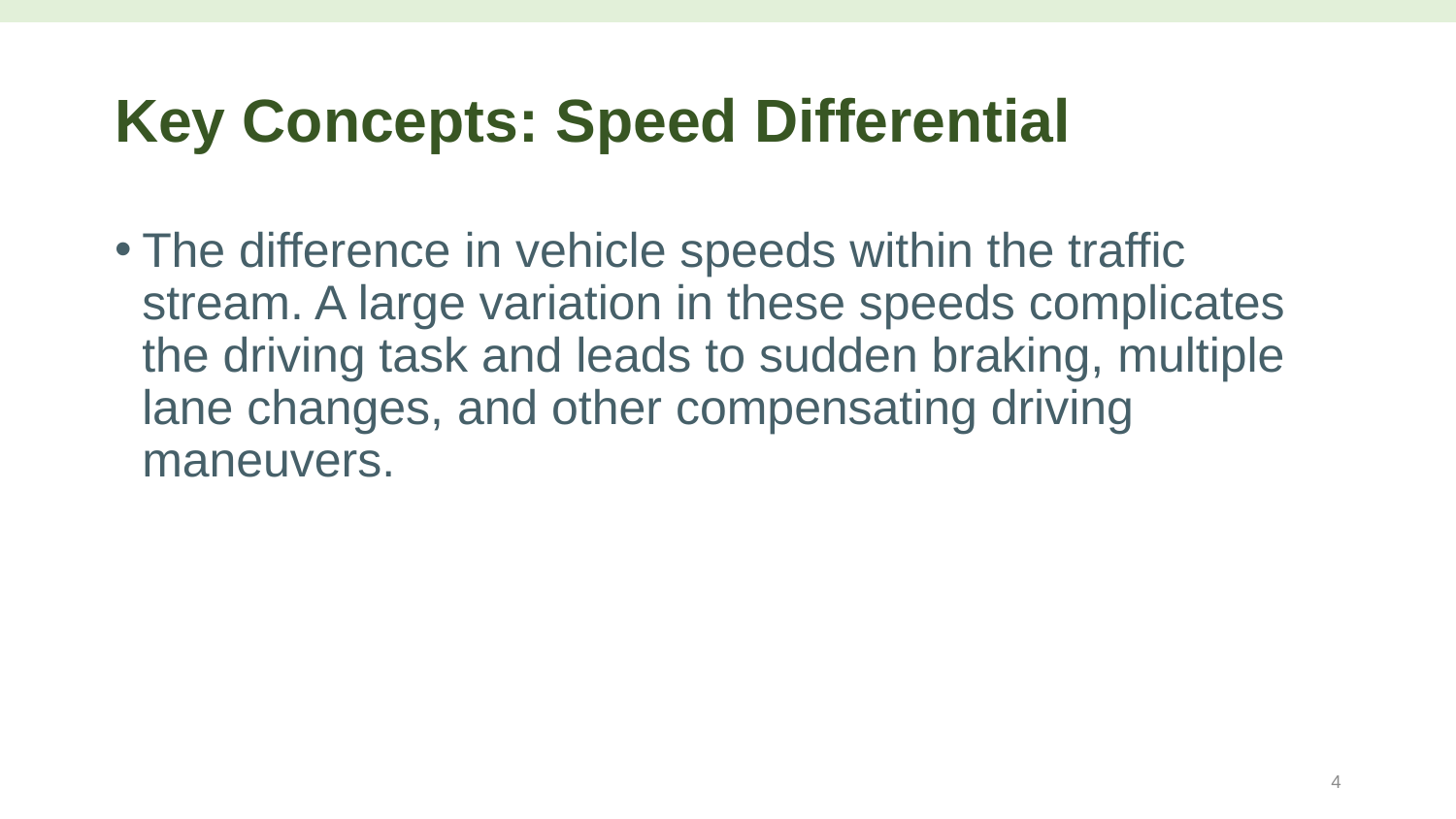

# Key Concepts: Speed Differential
The difference in vehicle speeds within the traffic stream. A large variation in these speeds complicates the driving task and leads to sudden braking, multiple lane changes, and other compensating driving maneuvers.
4